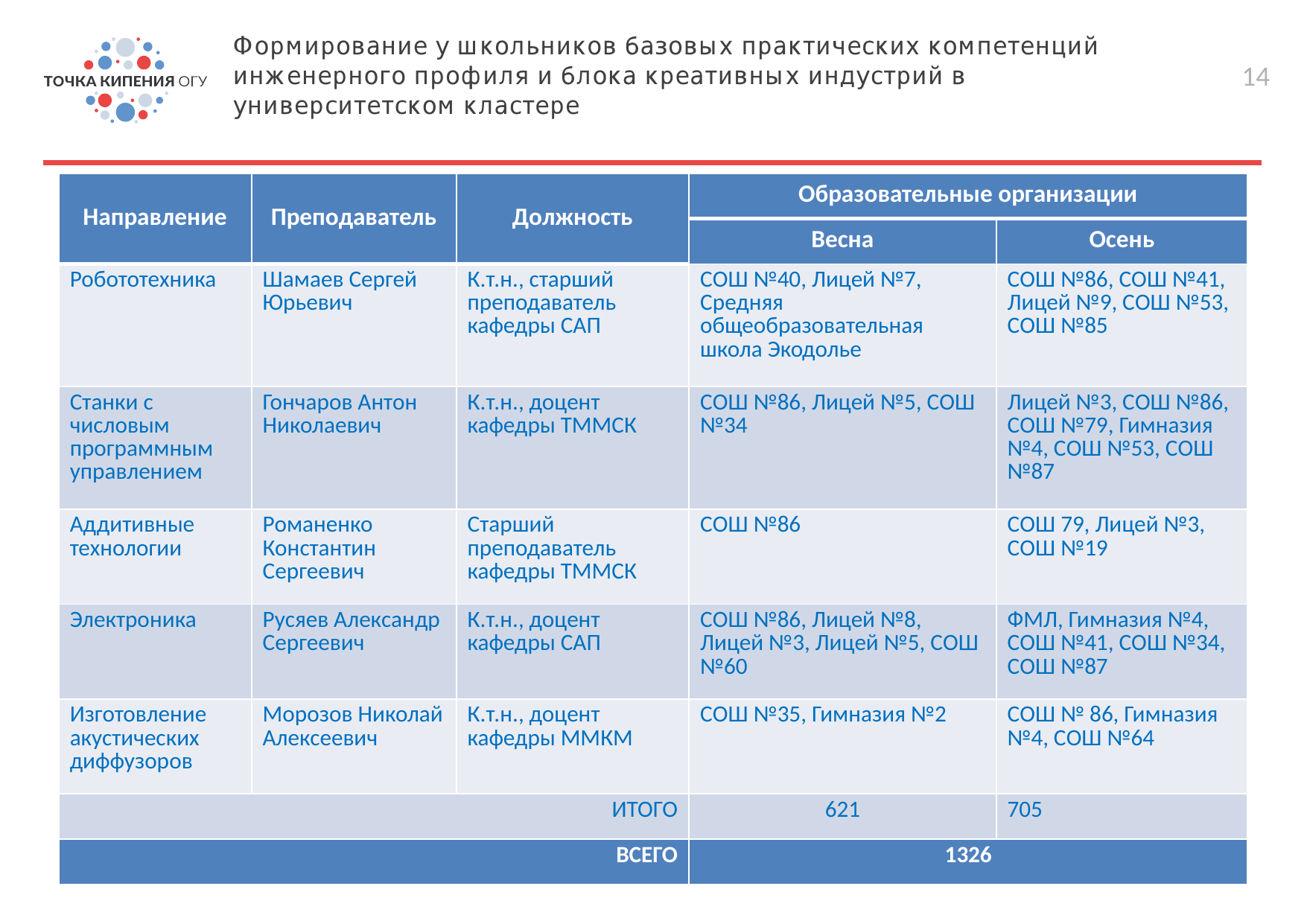

Формирование у школьников базовых практических компетенций инженерного профиля и блока креативных индустрий в университетском кластере
14
| Направление | Преподаватель | Должность | Образовательные организации |  |
| --- | --- | --- | --- | --- |
|  |  |  | Весна | Осень |
| Робототехника | Шамаев Сергей Юрьевич | К.т.н., старший преподаватель кафедры САП | СОШ №40, Лицей №7, Средняя общеобразовательная школа Экодолье | СОШ №86, СОШ №41, Лицей №9, СОШ №53, СОШ №85 |
| Станки с числовым программным управлением | Гончаров Антон Николаевич | К.т.н., доцент кафедры ТММСК | СОШ №86, Лицей №5, СОШ №34 | Лицей №3, СОШ №86, СОШ №79, Гимназия №4, СОШ №53, СОШ №87 |
| Аддитивные технологии | Романенко Константин Сергеевич | Старший преподаватель кафедры ТММСК | СОШ №86 | СОШ 79, Лицей №3, СОШ №19 |
| Электроника | Русяев Александр Сергеевич | К.т.н., доцент кафедры САП | СОШ №86, Лицей №8, Лицей №3, Лицей №5, СОШ №60 | ФМЛ, Гимназия №4, СОШ №41, СОШ №34, СОШ №87 |
| Изготовление акустических диффузоров | Морозов Николай Алексеевич | К.т.н., доцент кафедры ММКМ | СОШ №35, Гимназия №2 | СОШ № 86, Гимназия №4, СОШ №64 |
| ИТОГО |  |  | 621 | 705 |
| ВСЕГО |  |  | 1326 |  |